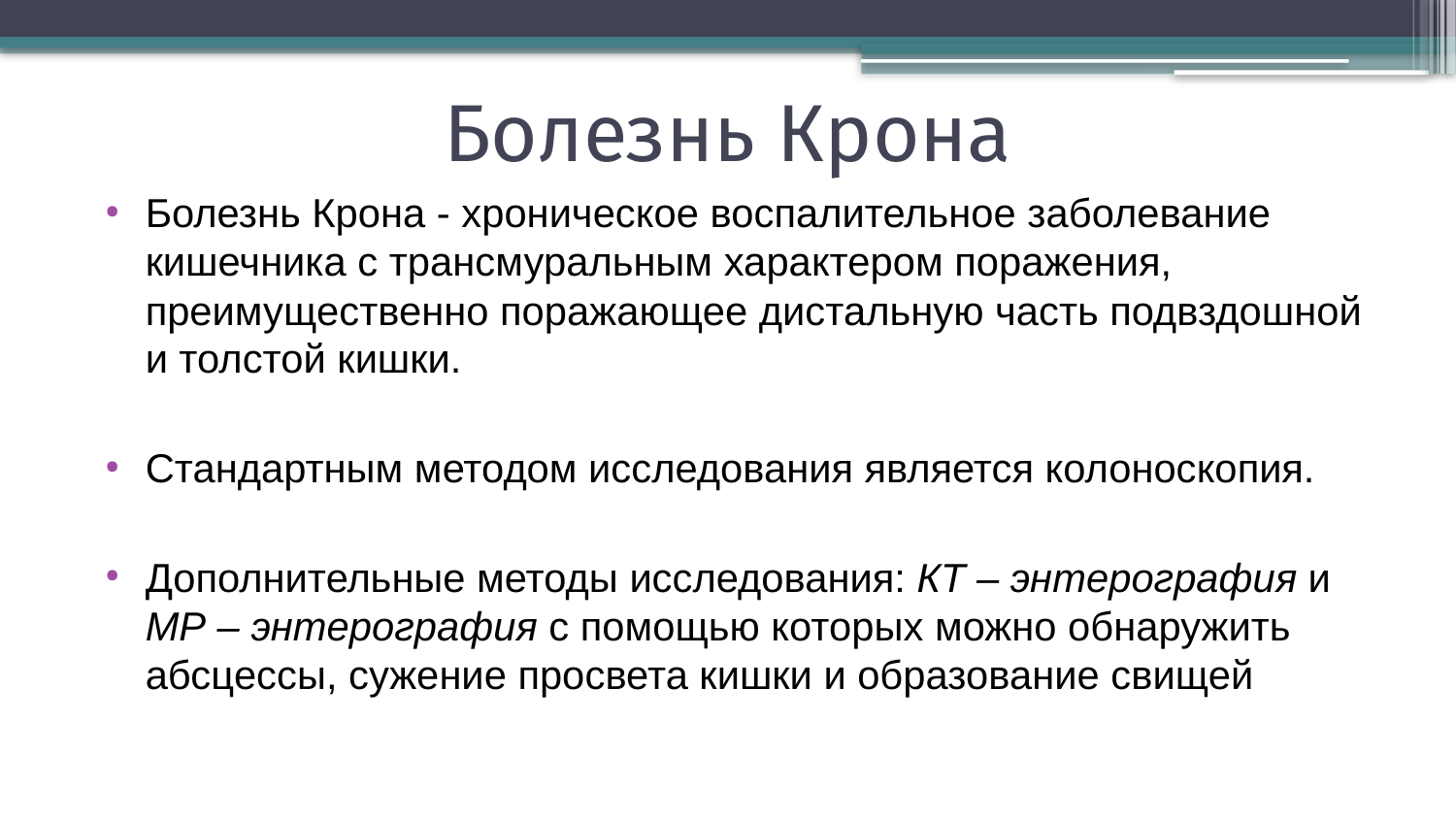

# Болезнь Крона
Болезнь Крона - хроническое воспалительное заболевание кишечника с трансмуральным характером поражения, преимущественно поражающее дистальную часть подвздошной и толстой кишки.

Стандартным методом исследования является колоноскопия.

Дополнительные методы исследования: КТ – энтерография и МР – энтерография с помощью которых можно обнаружить абсцессы, сужение просвета кишки и образование свищей